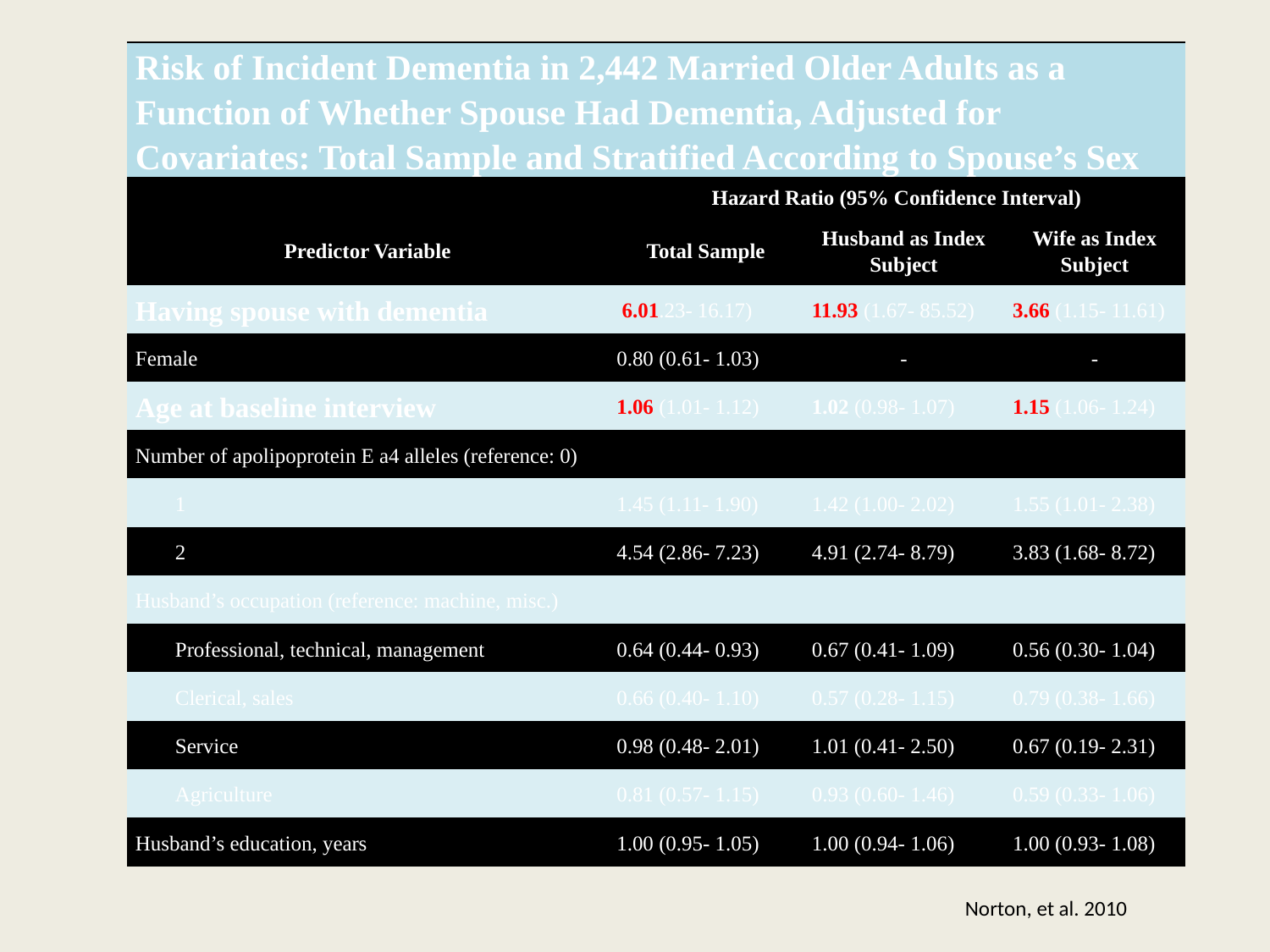

| Risk of Incident Dementia in 2,442 Married Older Adults as a Function of Whether Spouse Had Dementia, Adjusted for Covariates: Total Sample and Stratified According to Spouse’s Sex |  |  |  |
| --- | --- | --- | --- |
|  | Hazard Ratio (95% Confidence Interval) |  |  |
| Predictor Variable | Total Sample | Husband as Index Subject | Wife as Index Subject |
| Having spouse with dementia | 6.01.23- 16.17) | 11.93 (1.67- 85.52) | 3.66 (1.15- 11.61) |
| Female | 0.80 (0.61- 1.03) | - | - |
| Age at baseline interview | 1.06 (1.01- 1.12) | 1.02 (0.98- 1.07) | 1.15 (1.06- 1.24) |
| Number of apolipoprotein E a4 alleles (reference: 0) |  |  |  |
| 1 | 1.45 (1.11- 1.90) | 1.42 (1.00- 2.02) | 1.55 (1.01- 2.38) |
| 2 | 4.54 (2.86- 7.23) | 4.91 (2.74- 8.79) | 3.83 (1.68- 8.72) |
| Husband’s occupation (reference: machine, misc.) |  |  |  |
| Professional, technical, management | 0.64 (0.44- 0.93) | 0.67 (0.41- 1.09) | 0.56 (0.30- 1.04) |
| Clerical, sales | 0.66 (0.40- 1.10) | 0.57 (0.28- 1.15) | 0.79 (0.38- 1.66) |
| Service | 0.98 (0.48- 2.01) | 1.01 (0.41- 2.50) | 0.67 (0.19- 2.31) |
| Agriculture | 0.81 (0.57- 1.15) | 0.93 (0.60- 1.46) | 0.59 (0.33- 1.06) |
| Husband’s education, years | 1.00 (0.95- 1.05) | 1.00 (0.94- 1.06) | 1.00 (0.93- 1.08) |
Norton, et al. 2010